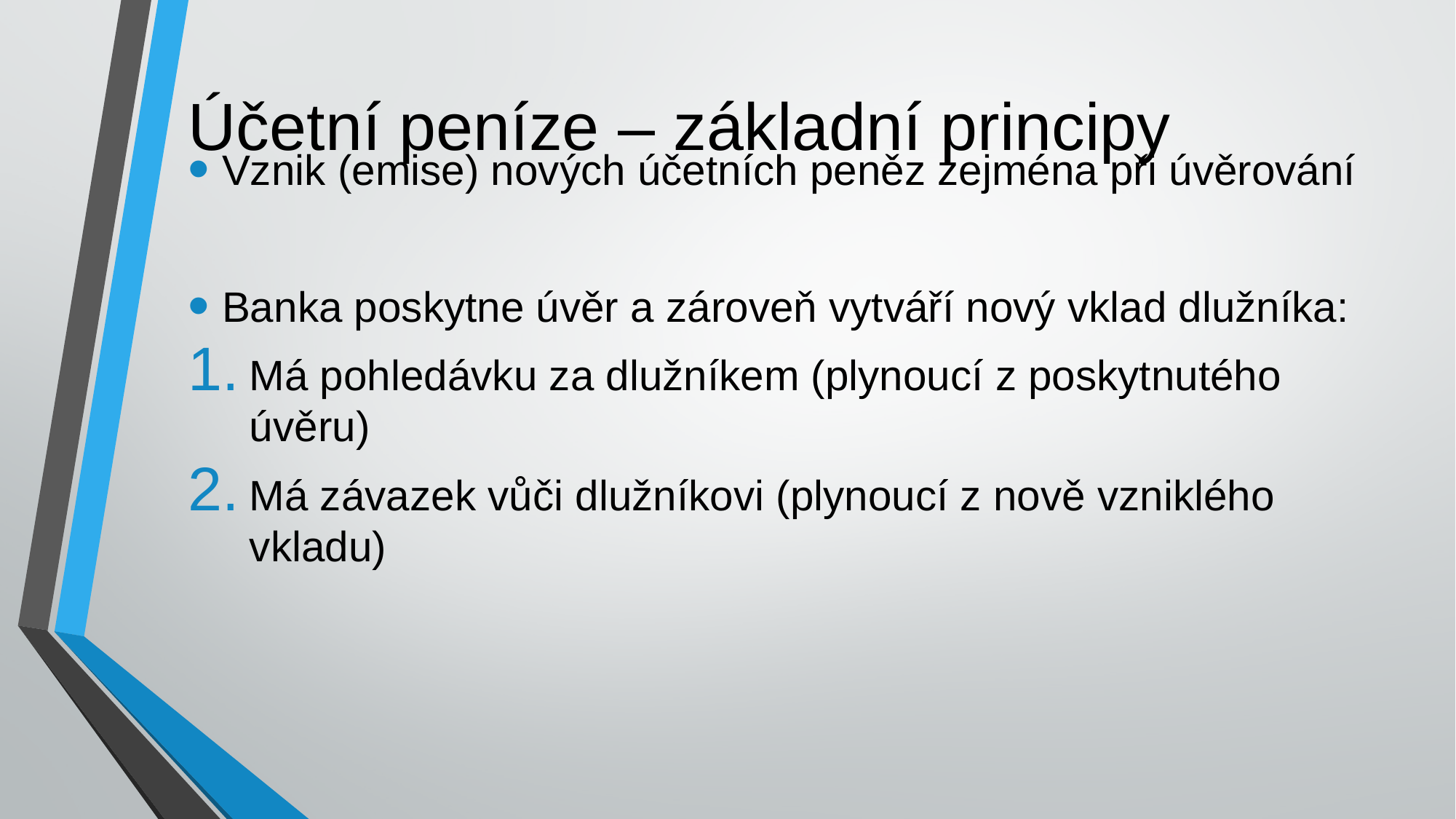

# Účetní peníze – základní principy
Vznik (emise) nových účetních peněz zejména při úvěrování

Banka poskytne úvěr a zároveň vytváří nový vklad dlužníka:
Má pohledávku za dlužníkem (plynoucí z poskytnutého úvěru)
Má závazek vůči dlužníkovi (plynoucí z nově vzniklého vkladu)